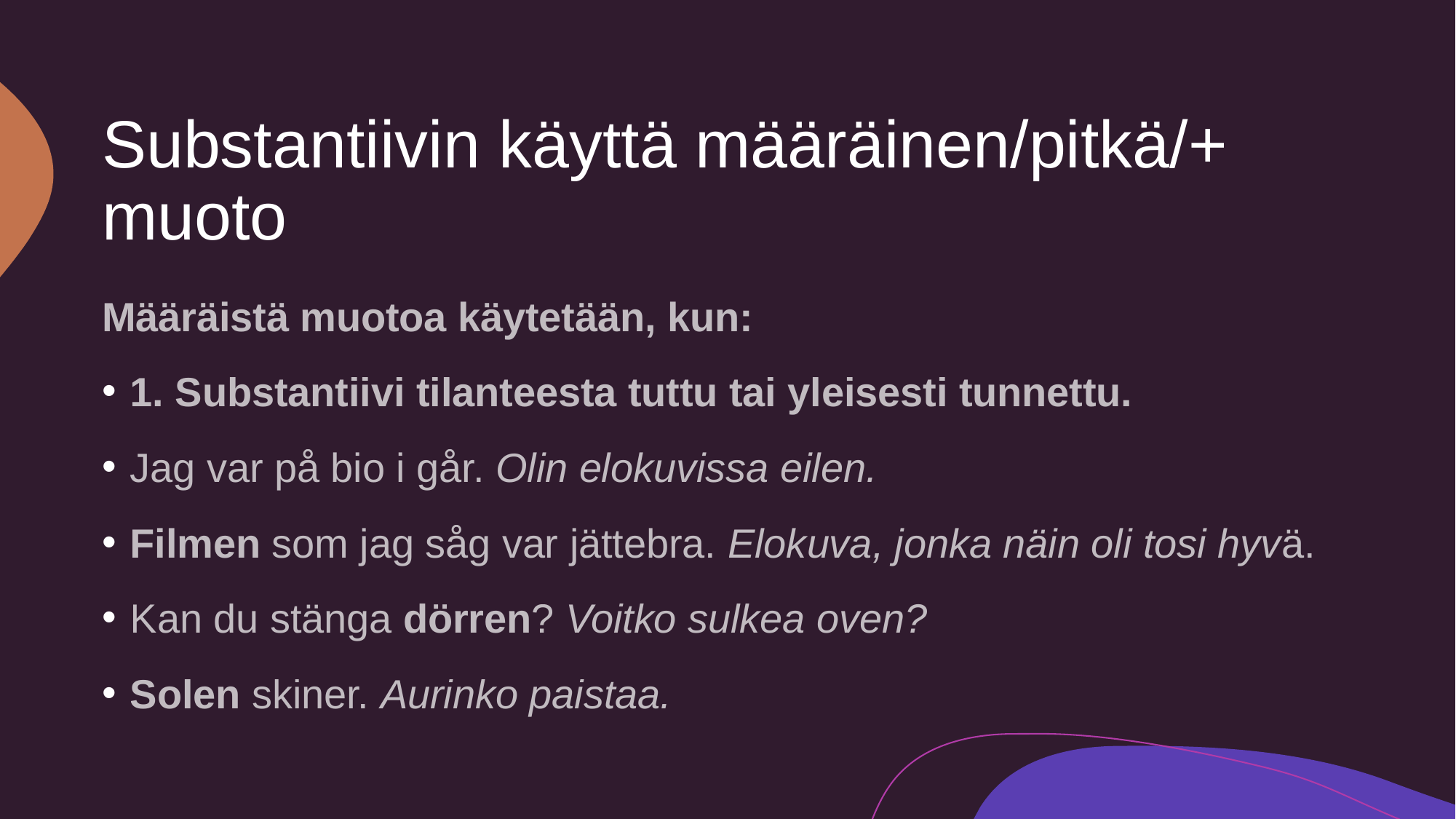

# Substantiivin käyttä määräinen/pitkä/+ muoto
Määräistä muotoa käytetään, kun:
1. Substantiivi tilanteesta tuttu tai yleisesti tunnettu.
Jag var på bio i går. Olin elokuvissa eilen.
Filmen som jag såg var jättebra. Elokuva, jonka näin oli tosi hyvä.
Kan du stänga dörren? Voitko sulkea oven?
Solen skiner. Aurinko paistaa.